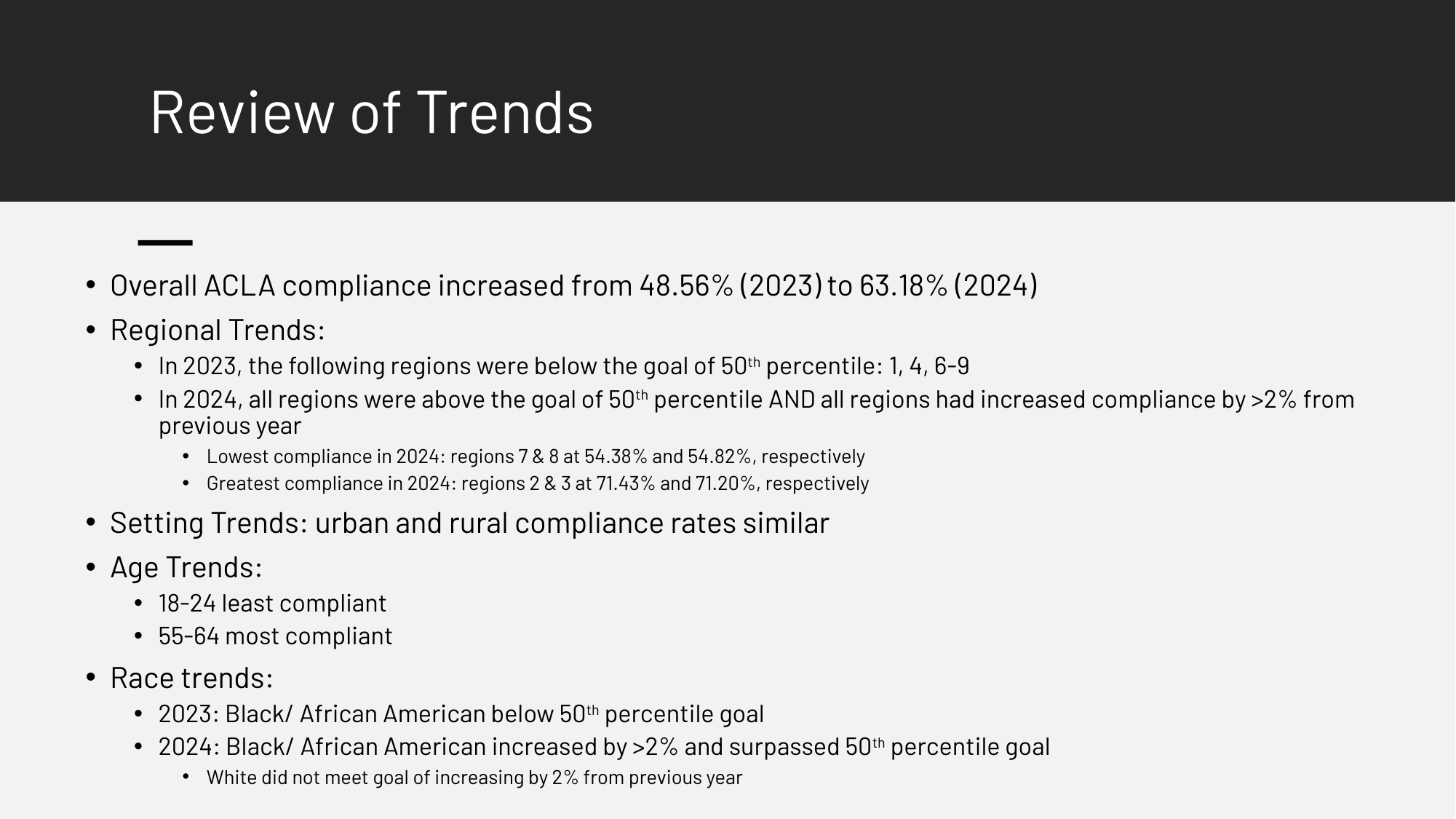

# Review of Trends

| Region | 2023 | 2024 |
| --- | --- | --- |
| 1 | 47.90% | 64.26% |
| 2 | 58.55% | 71.43% |
| 3 | 50.99% | 71.20% |
| 4 | 48.51% | 61.14% |
| 5 | 53.33% | 65.88% |
| 6 | 44.37% | 66.07% |
| 7 | 41.74% | 54.38% |
| 8 | 45.66% | 54.82% |
| 9 | 49.21% | 64.66% |
Overall ACLA compliance increased from 48.56% (2023) to 63.18% (2024)
Regional Trends:
In 2023, the following regions were below the goal of 50th percentile: 1, 4, 6-9
In 2024, all regions were above the goal of 50th percentile AND all regions had increased compliance by >2% from previous year
Lowest compliance in 2024: regions 7 & 8 at 54.38% and 54.82%, respectively
Greatest compliance in 2024: regions 2 & 3 at 71.43% and 71.20%, respectively
Setting Trends: urban and rural compliance rates similar
Age Trends:
18-24 least compliant
55-64 most compliant
Race trends:
2023: Black/ African American below 50th percentile goal
2024: Black/ African American increased by >2% and surpassed 50th percentile goal
White did not meet goal of increasing by 2% from previous year